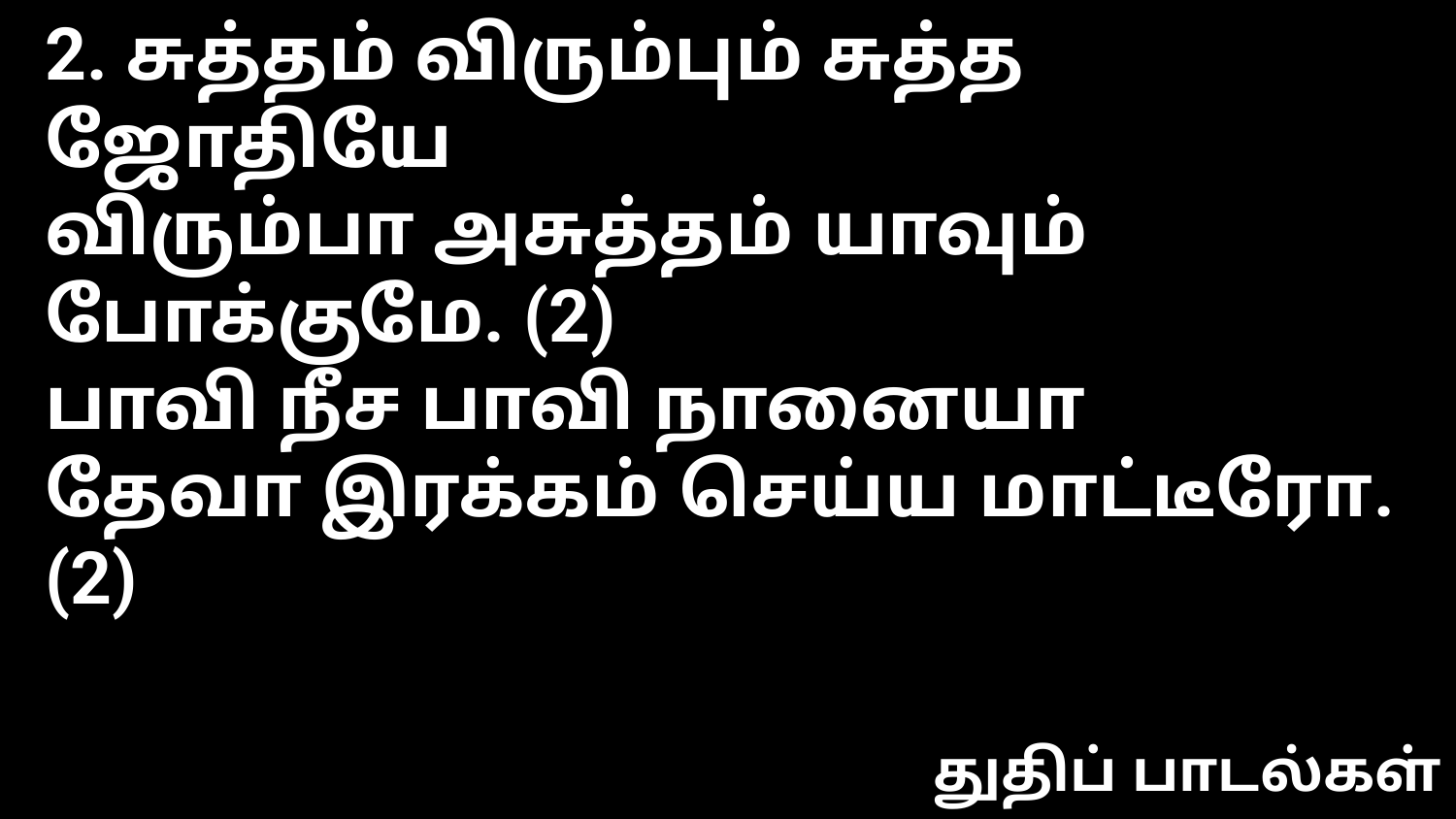

2. சுத்தம் விரும்பும் சுத்த ஜோதியே
விரும்பா அசுத்தம் யாவும் போக்குமே. (2)
பாவி நீச பாவி நானையா
தேவா இரக்கம் செய்ய மாட்டீரோ. (2)

துதிப் பாடல்கள்